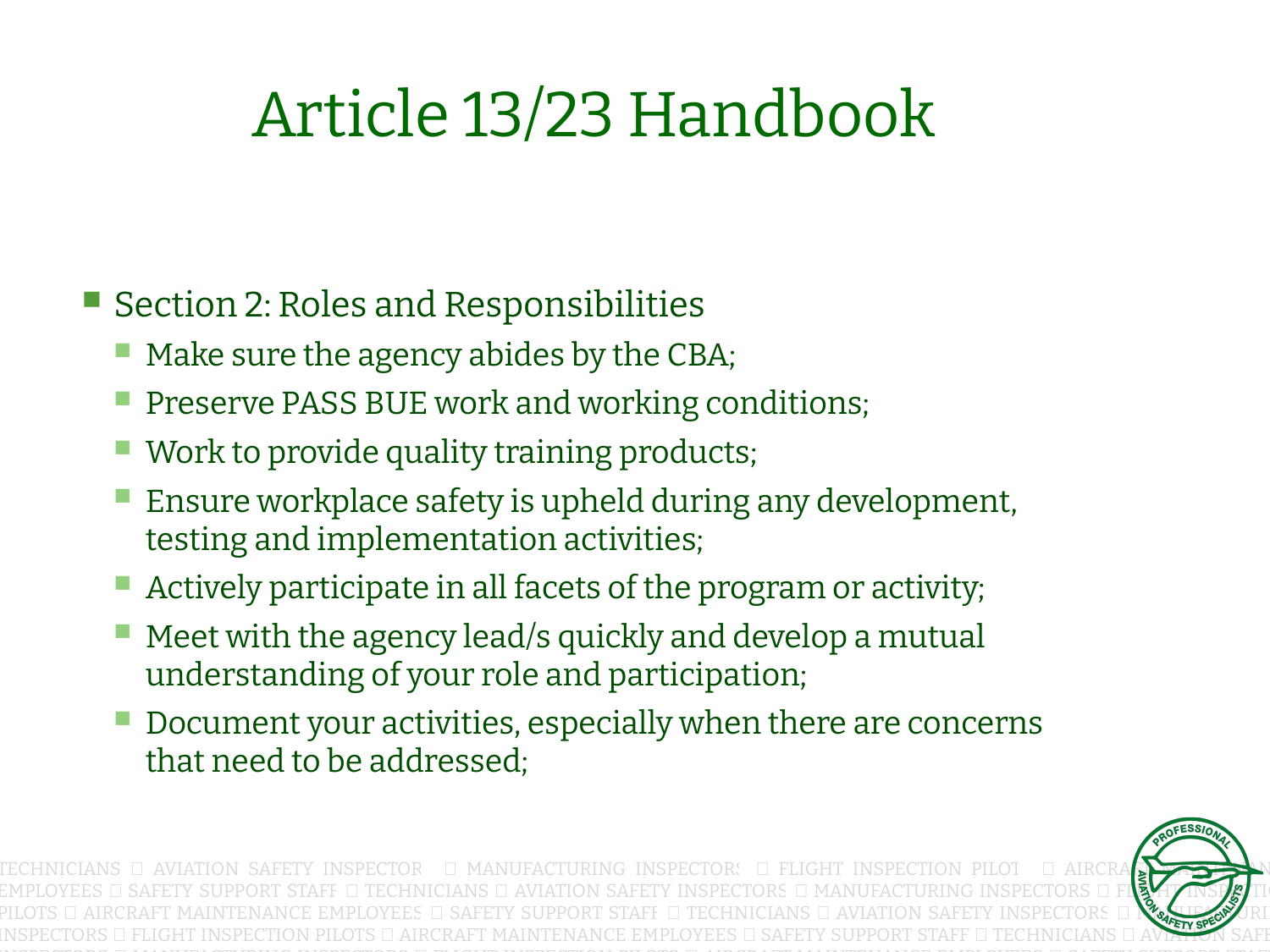

# Article 13/23 Handbook
Section 2: Roles and Responsibilities
Make sure the agency abides by the CBA;
Preserve PASS BUE work and working conditions;
Work to provide quality training products;
Ensure workplace safety is upheld during any development, testing and implementation activities;
Actively participate in all facets of the program or activity;
Meet with the agency lead/s quickly and develop a mutual understanding of your role and participation;
Document your activities, especially when there are concerns that need to be addressed;